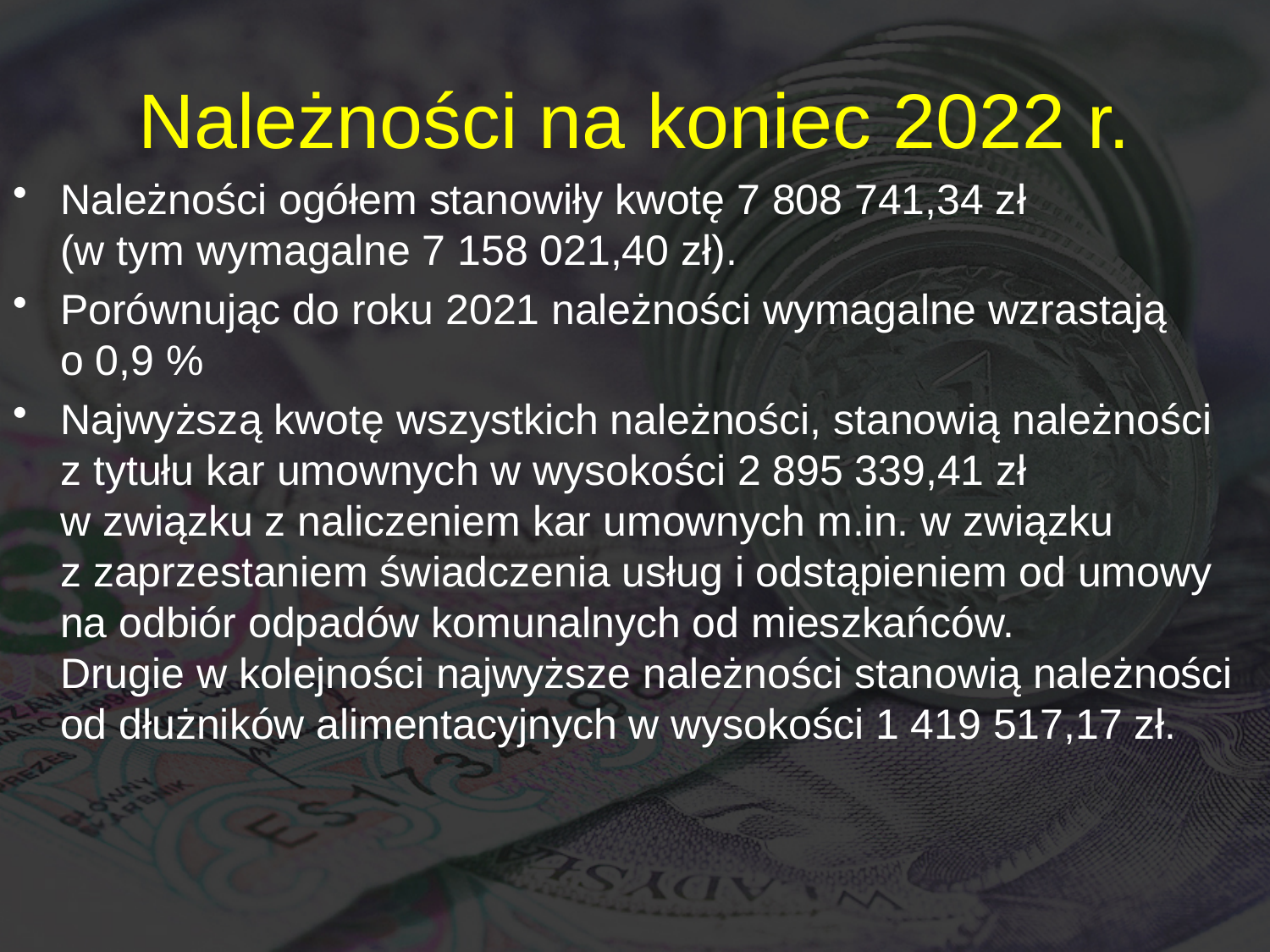

# Należności na koniec 2022 r.
Należności ogółem stanowiły kwotę 7 808 741,34 zł
(w tym wymagalne 7 158 021,40 zł).
Porównując do roku 2021 należności wymagalne wzrastają
o 0,9 %
Najwyższą kwotę wszystkich należności, stanowią należności z tytułu kar umownych w wysokości 2 895 339,41 zł
w związku z naliczeniem kar umownych m.in. w związku
z zaprzestaniem świadczenia usług i odstąpieniem od umowy na odbiór odpadów komunalnych od mieszkańców.
Drugie w kolejności najwyższe należności stanowią należności od dłużników alimentacyjnych w wysokości 1 419 517,17 zł.